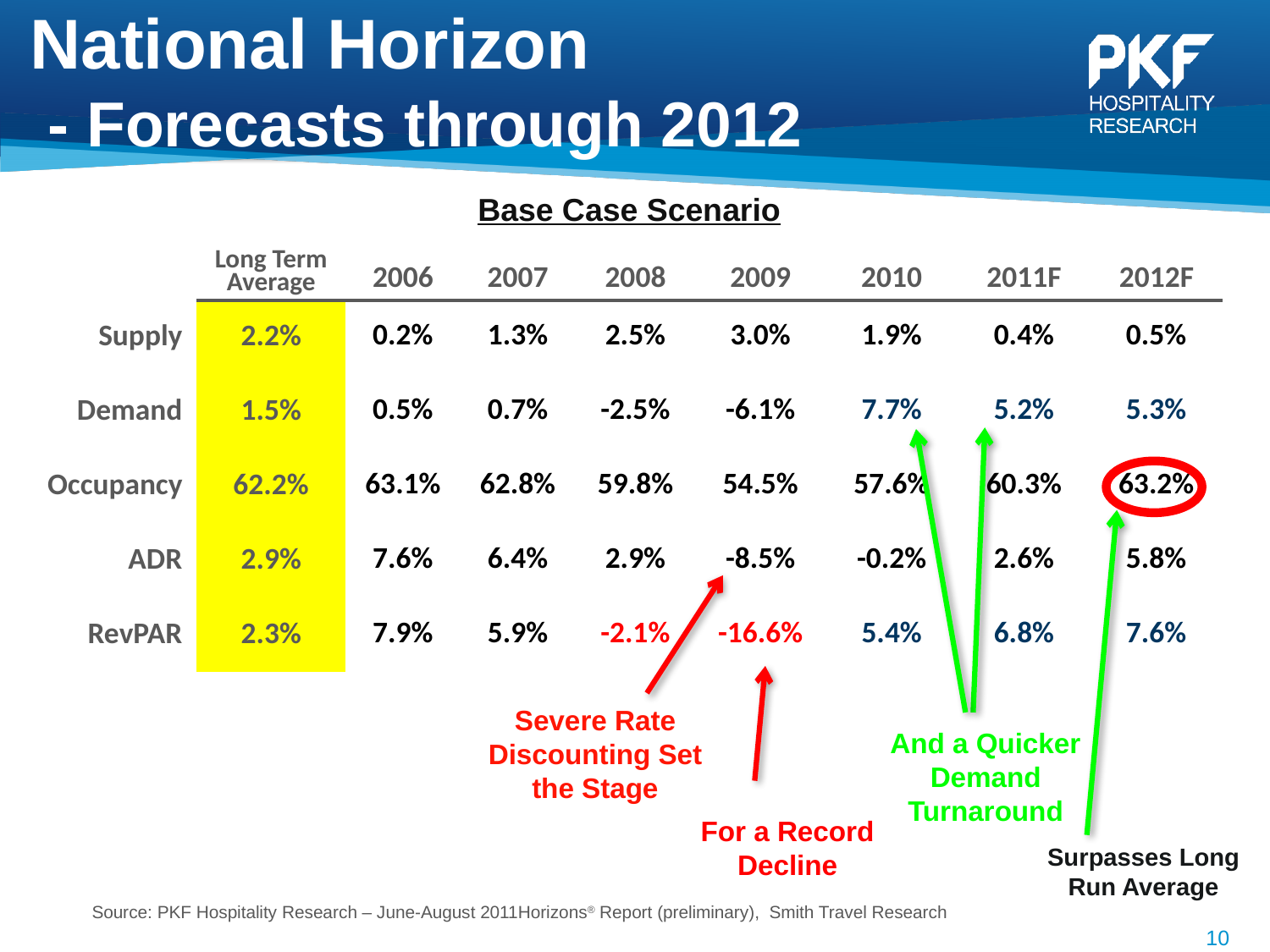

National Horizon
 - Forecasts through 2012
Base Case Scenario
|  | Long Term Average | 2006 | 2007 | 2008 | 2009 | 2010 | 2011F | 2012F |
| --- | --- | --- | --- | --- | --- | --- | --- | --- |
| Supply | 2.2% | 0.2% | 1.3% | 2.5% | 3.0% | 1.9% | 0.4% | 0.5% |
| Demand | 1.5% | 0.5% | 0.7% | -2.5% | -6.1% | 7.7% | 5.2% | 5.3% |
| Occupancy | 62.2% | 63.1% | 62.8% | 59.8% | 54.5% | 57.6% | 60.3% | 63.2% |
| ADR | 2.9% | 7.6% | 6.4% | 2.9% | -8.5% | -0.2% | 2.6% | 5.8% |
| RevPAR | 2.3% | 7.9% | 5.9% | -2.1% | -16.6% | 5.4% | 6.8% | 7.6% |

Severe Rate Discounting Set the Stage
And a Quicker Demand Turnaround
For a Record Decline
Surpasses Long Run Average
Source: PKF Hospitality Research – June-August 2011Horizons® Report (preliminary),  Smith Travel Research
10